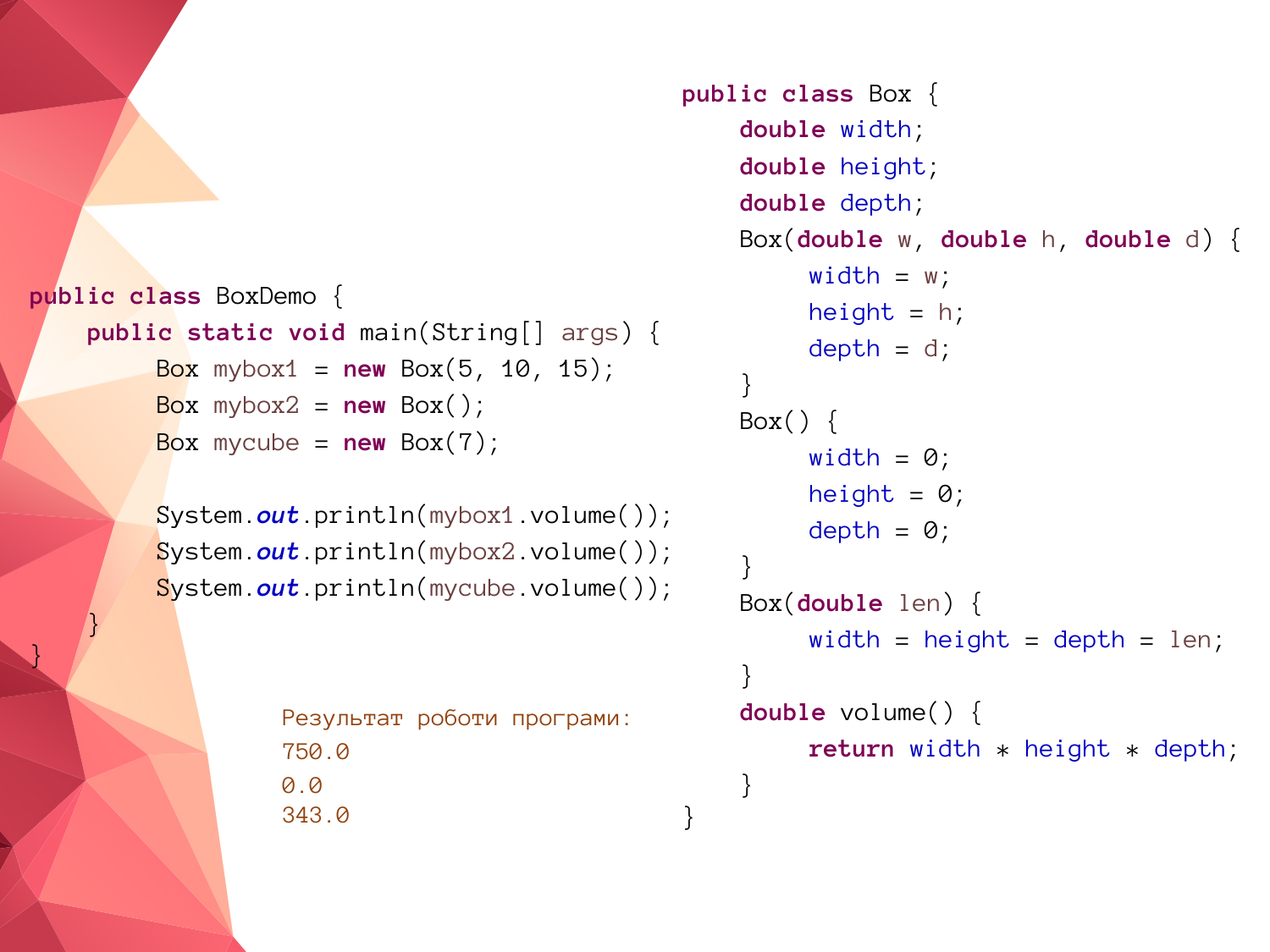

public class Box {
    double width;
    double height;
    double depth;
    Box(double w, double h, double d) {
	width = w;
	height = h;
	depth = d;
    }
    Box() {
	width = 0;
	height = 0;
	depth = 0;
    }
    Box(double len) {
	width = height = depth = len;
    }
    double volume() {
	return width * height * depth;
    }
}
public class BoxDemo {
    public static void main(String[] args) {
	Box mybox1 = new Box(5, 10, 15);
	Box mybox2 = new Box();
	Box mycube = new Box(7);

	System.out.println(mybox1.volume());
	System.out.println(mybox2.volume());
	System.out.println(mycube.volume());
    }
}
Результат роботи програми:
750.0
0.0
343.0